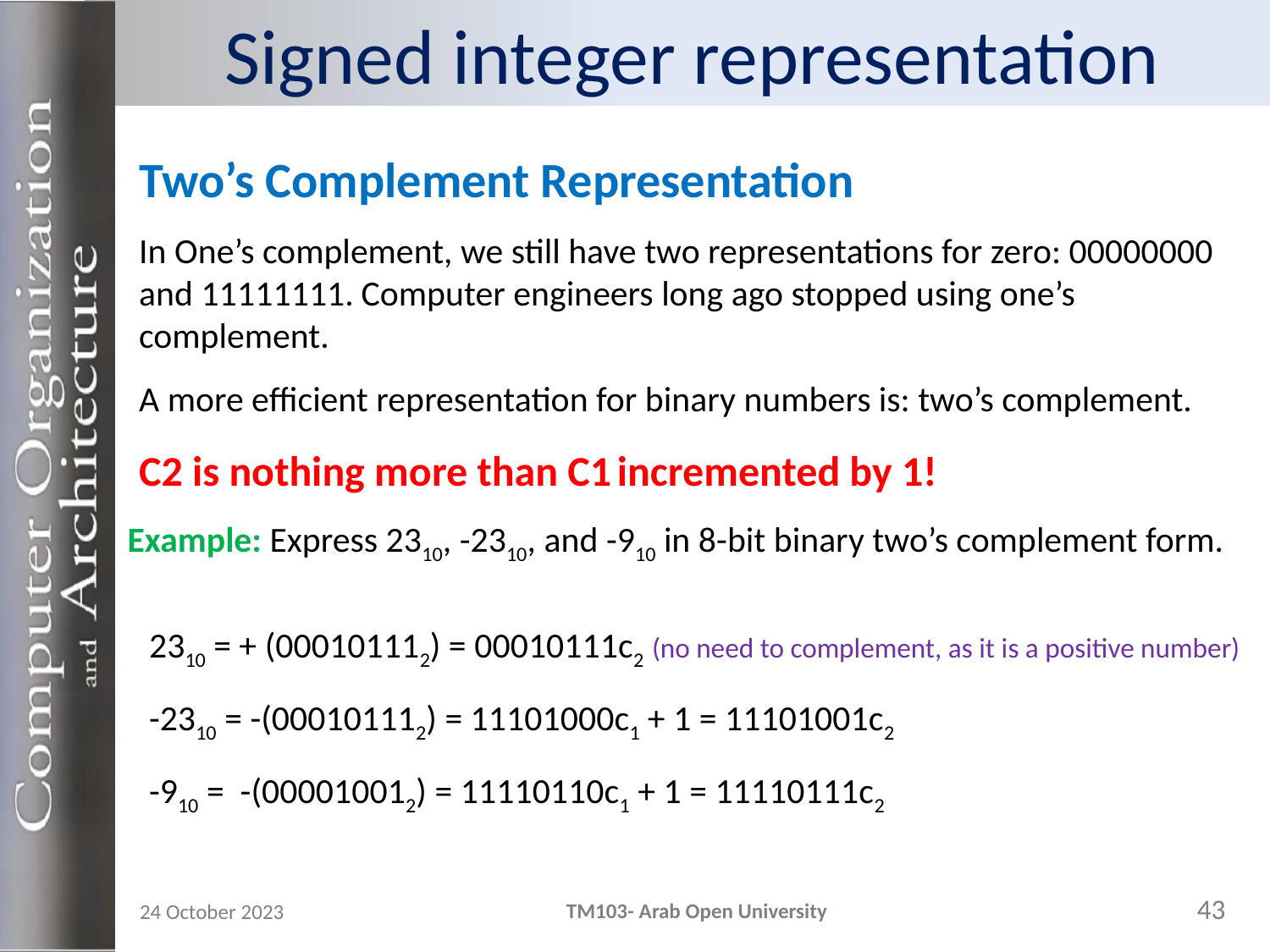

# Signed integer representation
Two’s Complement Representation
In One’s complement, we still have two representations for zero: 00000000 and 11111111. Computer engineers long ago stopped using one’s complement.
A more efficient representation for binary numbers is: two’s complement.
C2 is nothing more than C1 incremented by 1!
Example: Express 2310, -2310, and -910 in 8-bit binary two’s complement form.
2310 = + (000101112) = 00010111c2 (no need to complement, as it is a positive number)
-2310 = -(000101112) = 11101000c1 + 1 = 11101001c2
-910 =  -(000010012) = 11110110c1 + 1 = 11110111c2
43
TM103- Arab Open University
24 October 2023